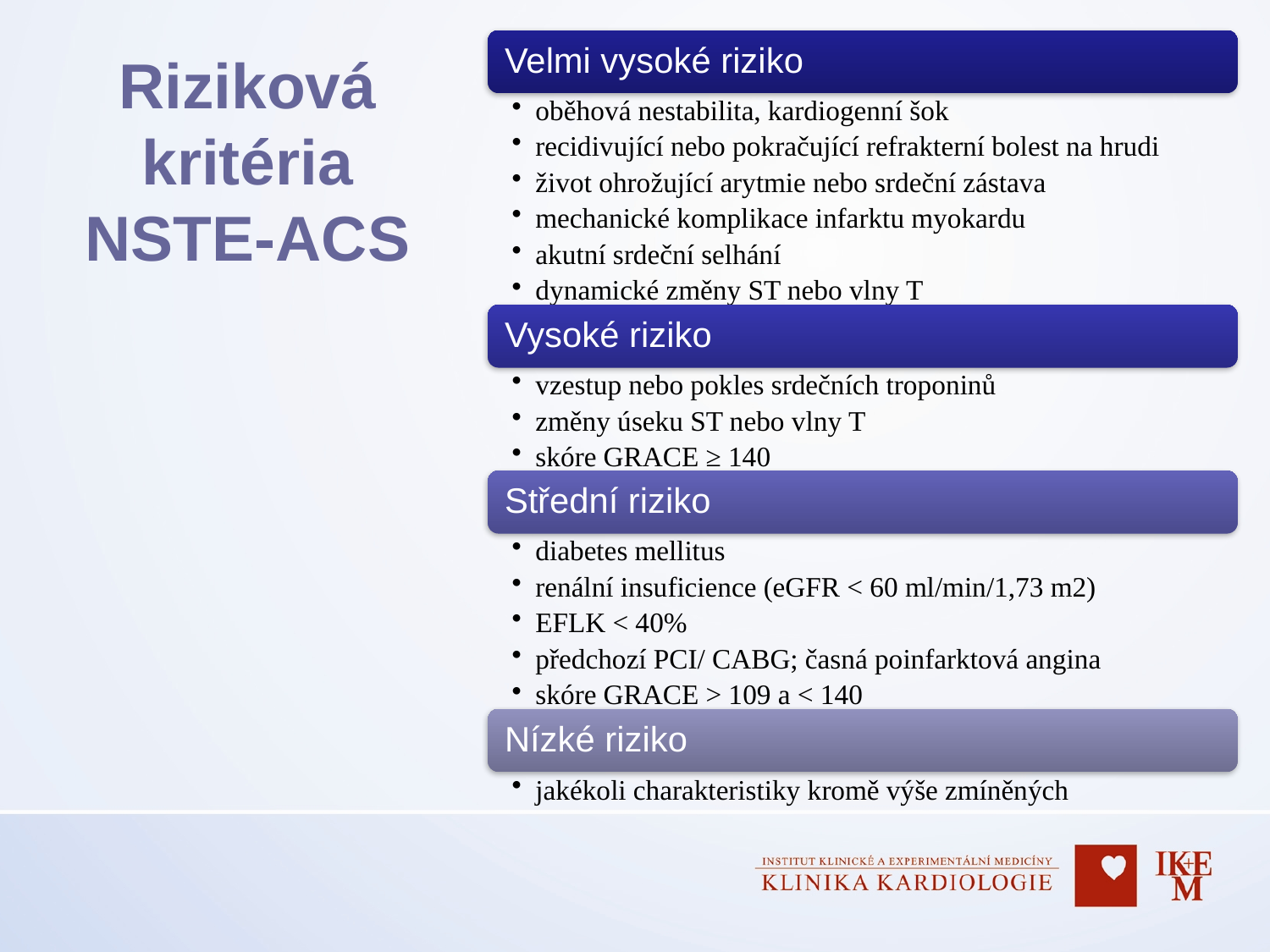

Velmi vysoké riziko
oběhová nestabilita, kardiogenní šok
recidivující nebo pokračující refrakterní bolest na hrudi
život ohrožující arytmie nebo srdeční zástava
mechanické komplikace infarktu myokardu
akutní srdeční selhání
dynamické změny ST nebo vlny T
Vysoké riziko
vzestup nebo pokles srdečních troponinů
změny úseku ST nebo vlny T
skóre GRACE ≥ 140
Střední riziko
diabetes mellitus
renální insuficience (eGFR < 60 ml/min/1,73 m2)
EFLK < 40%
předchozí PCI/ CABG; časná poinfarktová angina
skóre GRACE > 109 a < 140
Nízké riziko
jakékoli charakteristiky kromě výše zmíněných
# Riziková kritéria NSTE-ACS